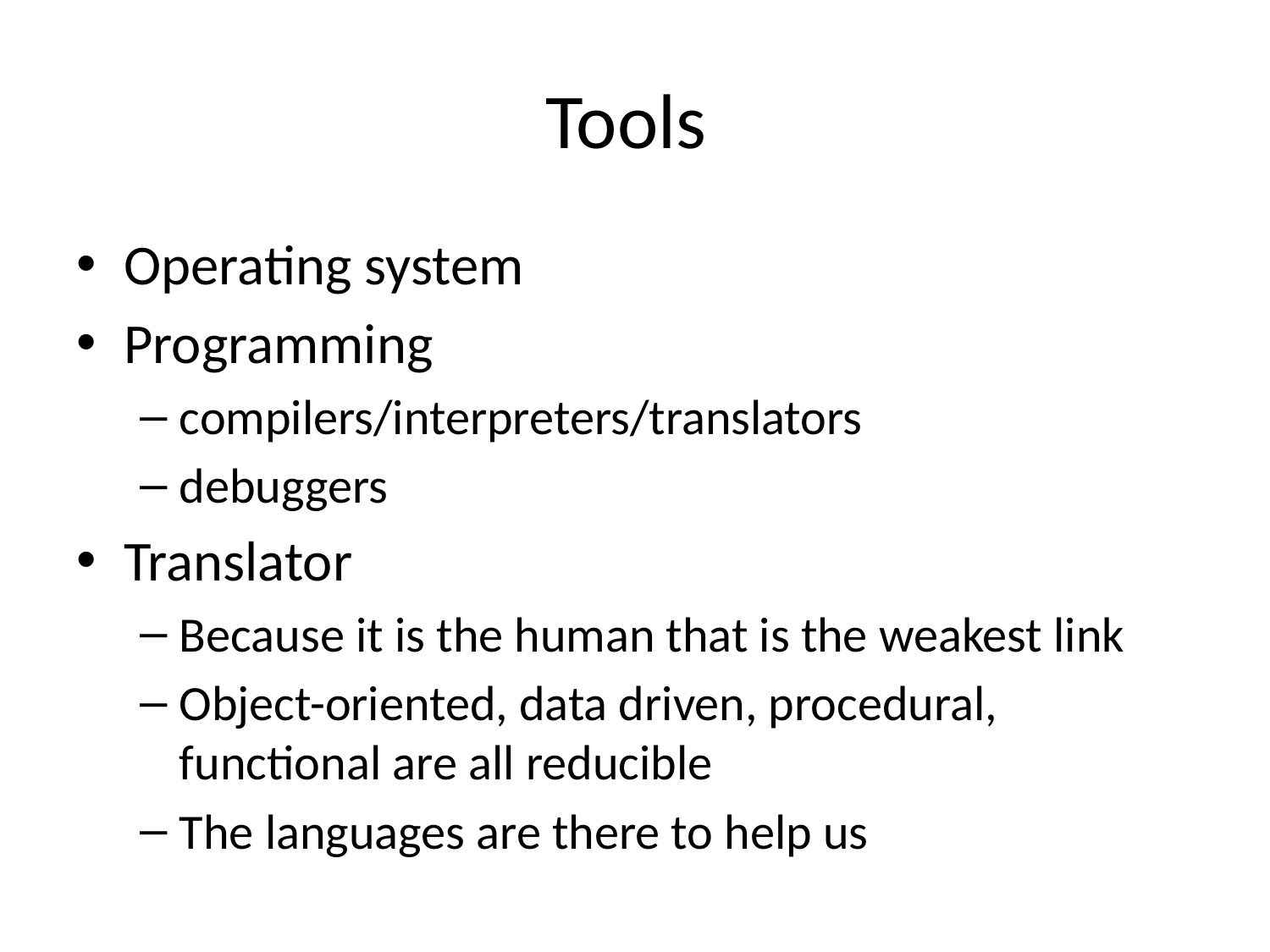

# Tools
Operating system
Programming
compilers/interpreters/translators
debuggers
Translator
Because it is the human that is the weakest link
Object-oriented, data driven, procedural, functional are all reducible
The languages are there to help us